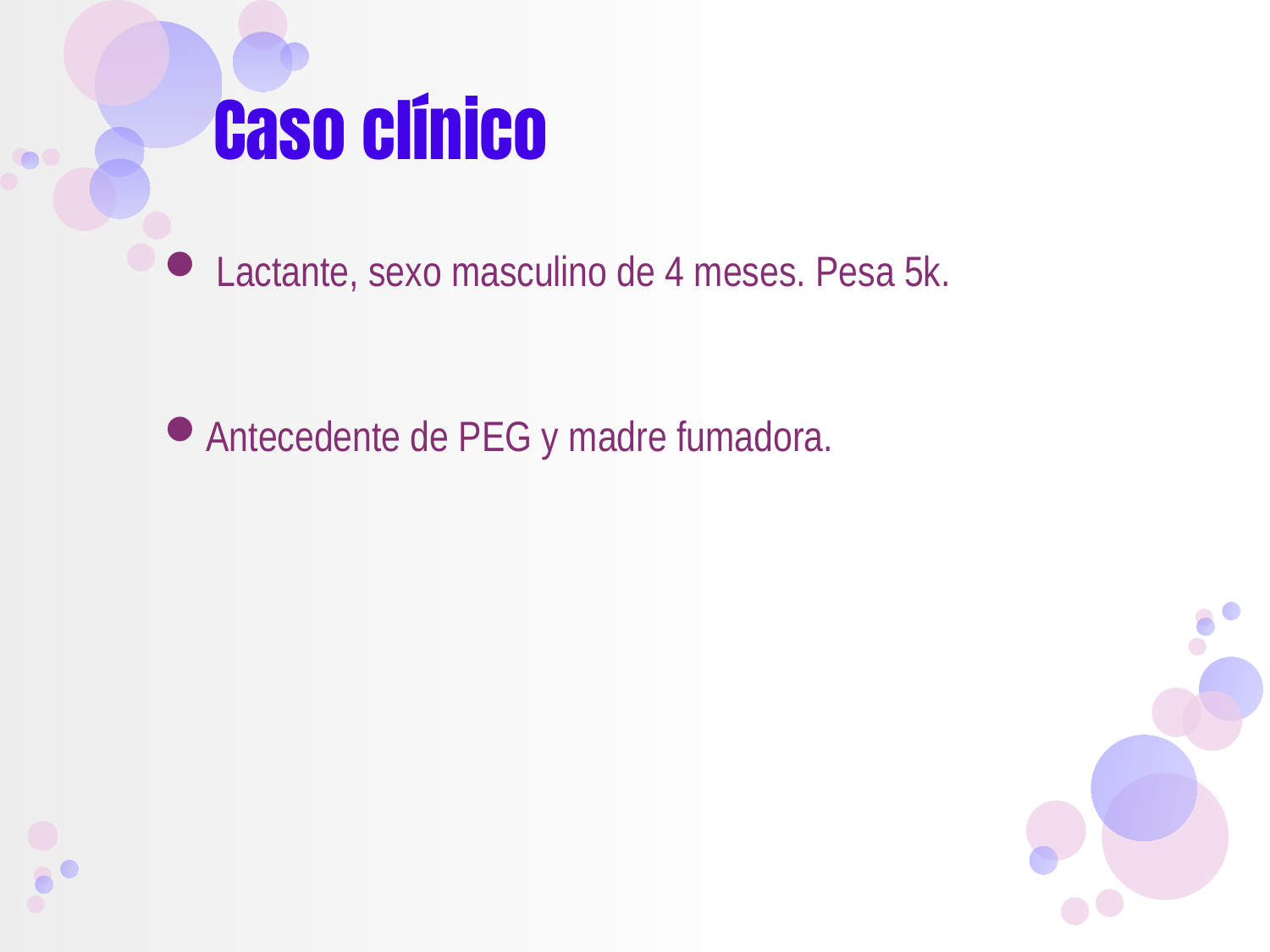

Caso clínico
 Lactante, sexo masculino de 4 meses. Pesa 5k.

Antecedente de PEG y madre fumadora.